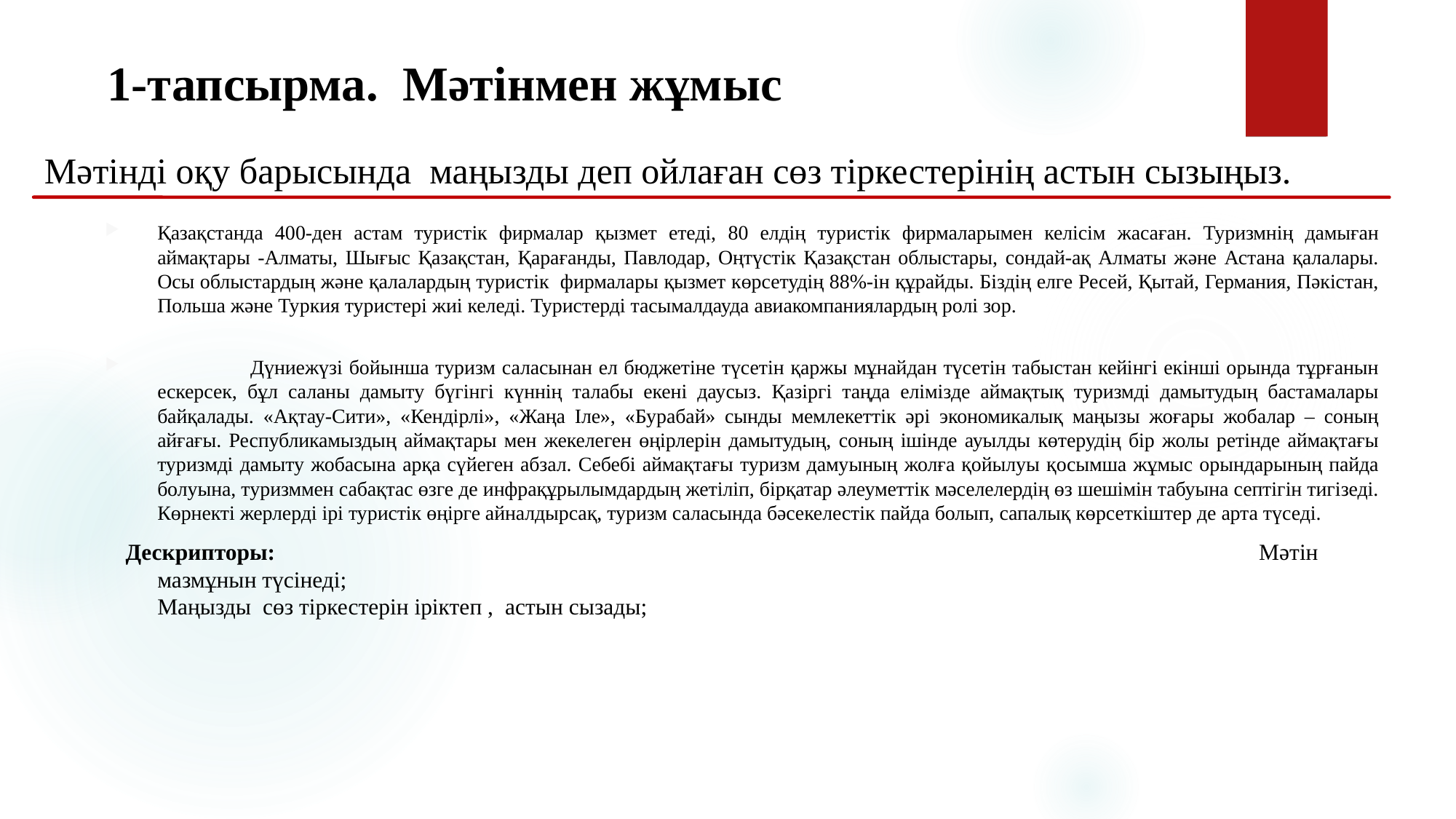

# 1-тапсырма.  Мәтінмен жұмыс
Мәтінді оқу барысында  маңызды деп ойлаған сөз тіркестерінің астын сызыңыз.

Қазақстанда 400-ден астам туристік фирмалар қызмет етеді, 80 елдің туристік фирмаларымен келісім жасаған. Туризмнің дамыған аймақтары -Алматы, Шығыс Қазақстан, Қарағанды, Павлодар, Оңтүстік Қазақстан облыстары, сондай-ақ Алматы және Астана қалалары. Осы облыстардың және қалалардың туристік  фирмалары қызмет көрсетудің 88%-ін құрайды. Біздің елге Ресей, Қытай, Германия, Пәкістан, Польша және Туркия туристері жиі келеді. Туристерді тасымалдауда авиакомпаниялардың ролі зор.
 	Дүниежүзі бойынша туризм саласынан ел бюджетіне түсетін қаржы мұнайдан түсетін табыстан кейінгі екінші орында тұрғанын ескерсек, бұл саланы дамыту бүгінгі күннің талабы екені даусыз. Қазіргі таңда елімізде аймақтық туризмді дамытудың бастамалары байқалады. «Ақтау-Сити», «Кендірлі», «Жаңа Іле», «Бурабай» сынды мемлекеттік әрі экономикалық маңызы жоғары жобалар – соның айғағы. Республикамыздың аймақтары мен жекелеген өңірлерін дамытудың, соның ішінде ауылды көтерудің бір жолы ретінде аймақтағы туризмді дамыту жобасына арқа сүйеген абзал. Себебі аймақтағы туризм дамуының жолға қойылуы қосымша жұмыс орындарының пайда болуына, туризммен сабақтас өзге де инфрақұрылымдардың жетіліп, бірқатар әлеуметтік мәселелердің өз шешімін табуына септігін тигізеді. Көрнекті жерлерді ірі туристік өңірге айналдырсақ, туризм саласында бәсекелестік пайда болып, сапалық көрсеткіштер де арта түседі.
 Дескрипторы:                                                                                                                                                                         Мәтін мазмұнын түсінеді;                                                                                                                                                                                 Маңызды  сөз тіркестерін іріктеп ,  астын сызады;